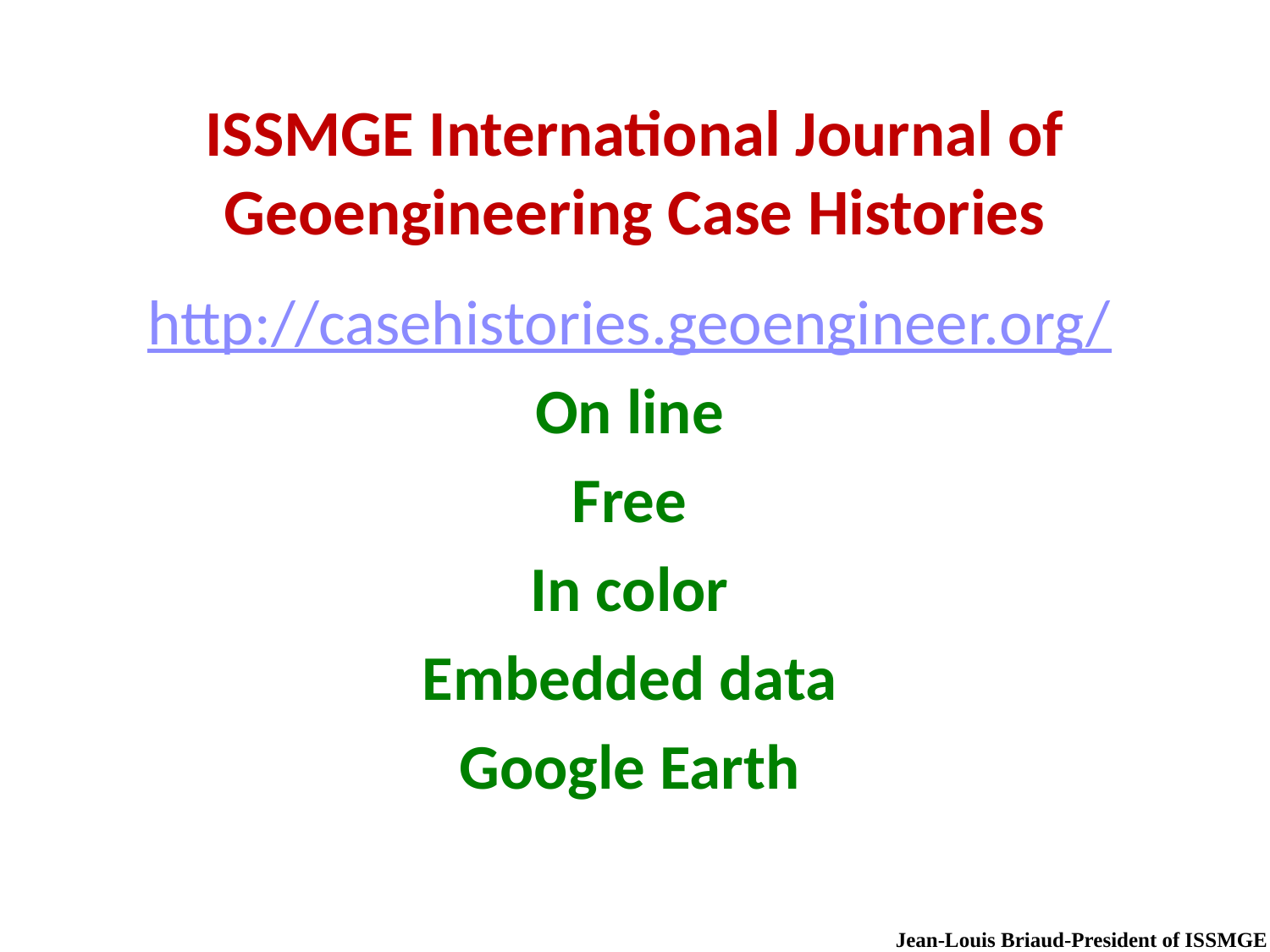

# ISSMGE International Journal of Geoengineering Case Histories
http://casehistories.geoengineer.org/
On line
Free
In color
Embedded data
Google Earth